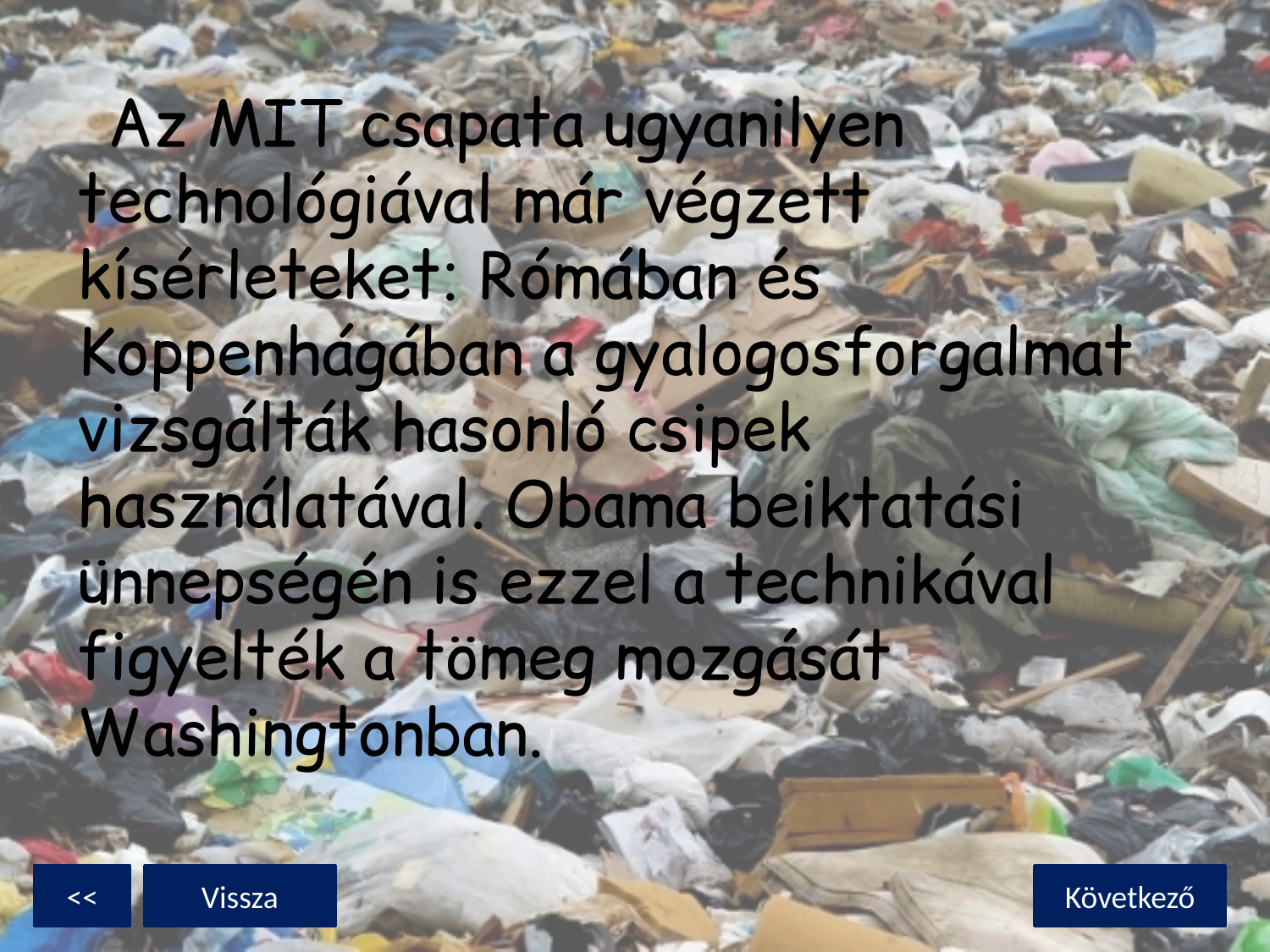

Az MIT csapata ugyanilyen technológiával már végzett kísérleteket: Rómában és Koppenhágában a gyalogosforgalmat vizsgálták hasonló csipek használatával. Obama beiktatási ünnepségén is ezzel a technikával figyelték a tömeg mozgását Washingtonban.
<<
Vissza
Következő